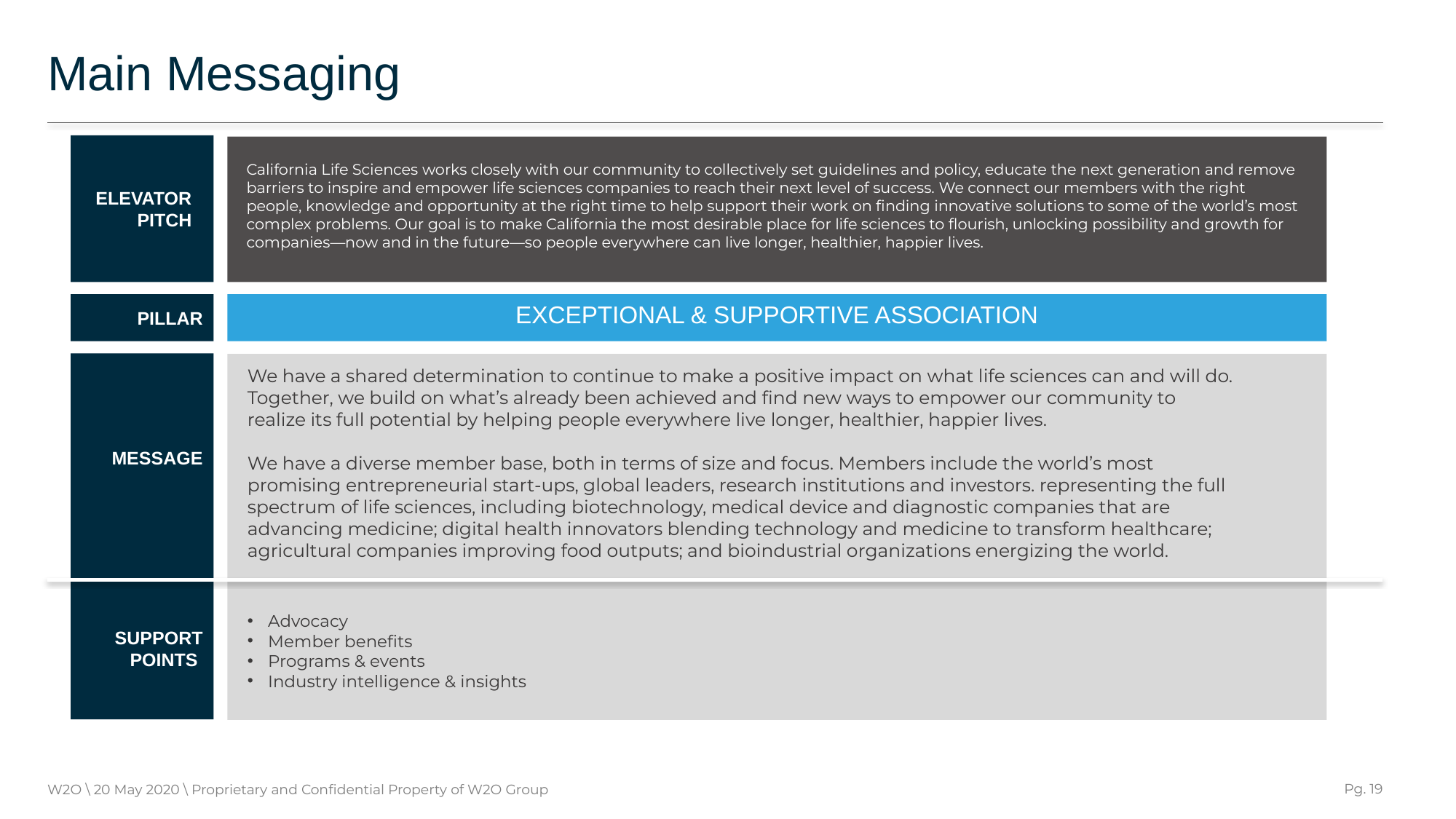

# Main Messaging
ELEVATOR PITCH

California Life Sciences works closely with our community to collectively set guidelines and policy, educate the next generation and remove barriers to inspire and empower life sciences companies to reach their next level of success. We connect our members with the right people, knowledge and opportunity at the right time to help support their work on finding innovative solutions to some of the world’s most complex problems. Our goal is to make California the most desirable place for life sciences to flourish, unlocking possibility and growth for companies—now and in the future—so people everywhere can live longer, healthier, happier lives.

PILLAR
EXCEPTIONAL & SUPPORTIVE ASSOCIATION

We have a shared determination to continue to make a positive impact on what life sciences can and will do. Together, we build on what’s already been achieved and find new ways to empower our community to realize its full potential by helping people everywhere live longer, healthier, happier lives.

We have a diverse member base, both in terms of size and focus. Members include the world’s most promising entrepreneurial start-ups, global leaders, research institutions and investors. representing the full spectrum of life sciences, including biotechnology, medical device and diagnostic companies that are advancing medicine; digital health innovators blending technology and medicine to transform healthcare; agricultural companies improving food outputs; and bioindustrial organizations energizing the world.

MESSAGE
SUPPORT POINTS
Advocacy
Member benefits
Programs & events
Industry intelligence & insights